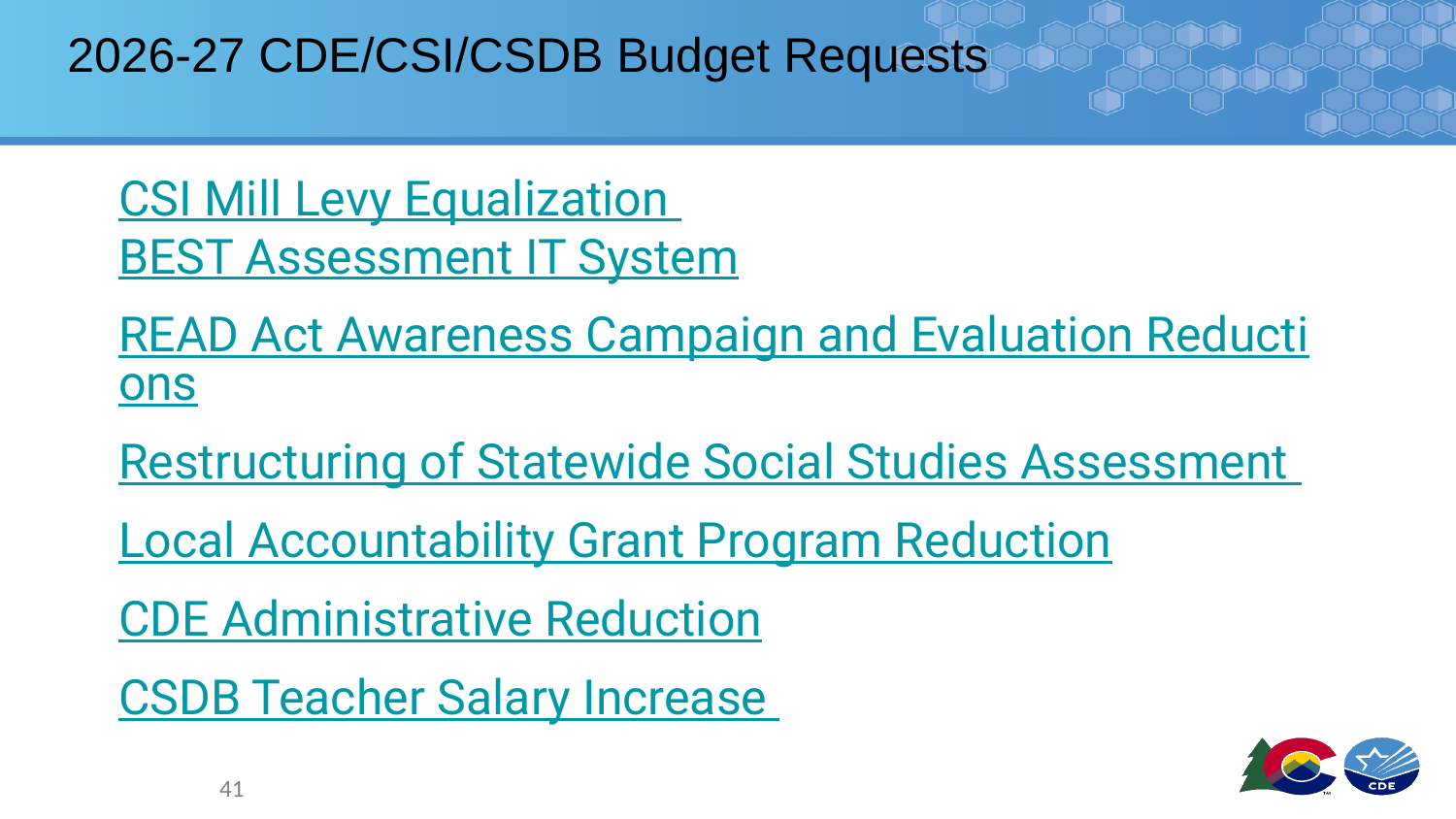

# 2026-27 CDE/CSI/CSDB Budget Requests
CSI Mill Levy Equalization
BEST Assessment IT System
READ Act Awareness Campaign and Evaluation Reductions
Restructuring of Statewide Social Studies Assessment
Local Accountability Grant Program Reduction
CDE Administrative Reduction
CSDB Teacher Salary Increase
41